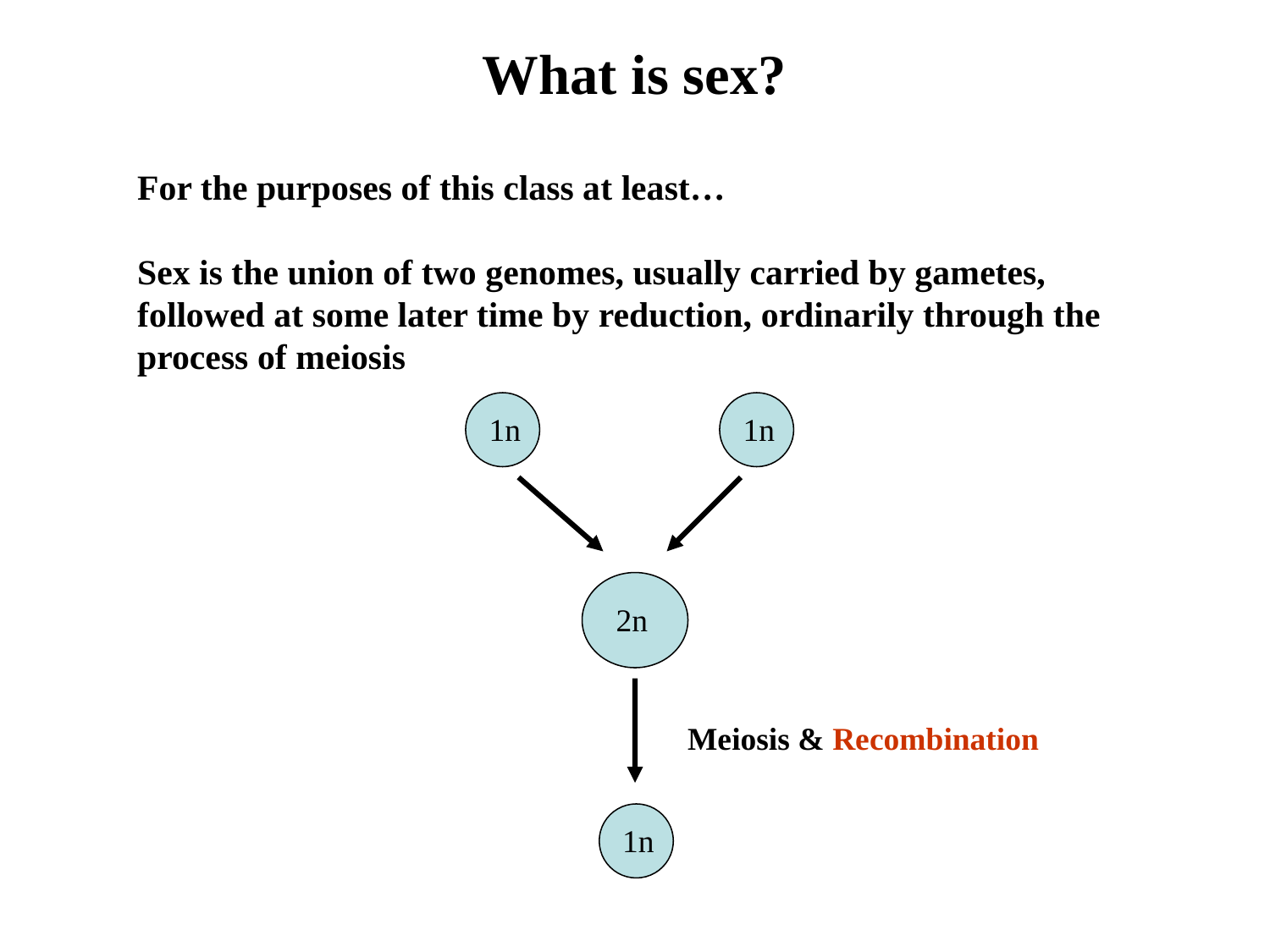

What is sex?
For the purposes of this class at least…

Sex is the union of two genomes, usually carried by gametes, followed at some later time by reduction, ordinarily through the process of meiosis

1n
1n

2n

Meiosis & Recombination

1n